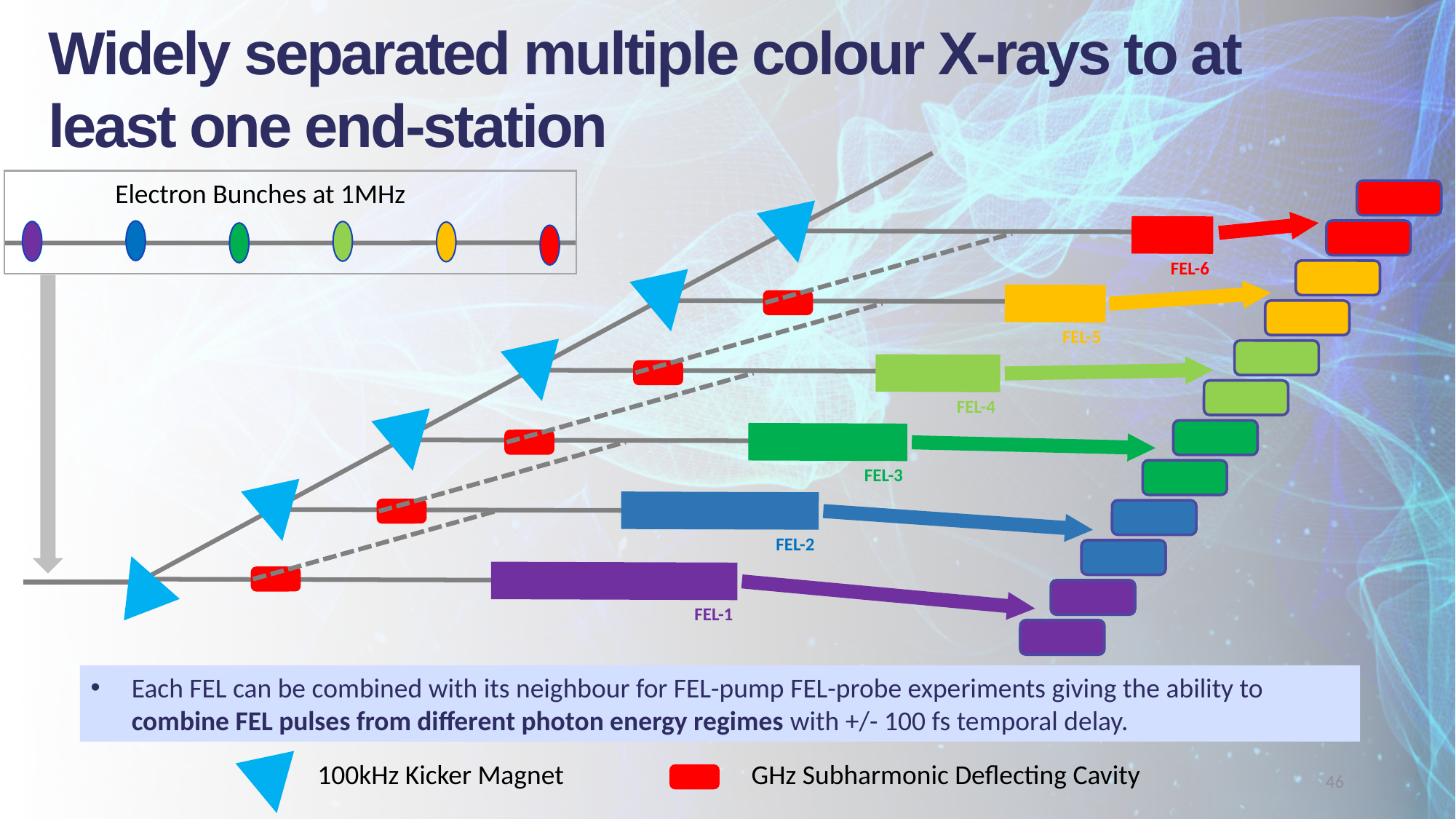

Widely separated multiple colour X-rays to at least one end-station

Electron Bunches at 1MHz

FEL-6

FEL-5

FEL-4

FEL-3

FEL-2

FEL-1

Each FEL can be combined with its neighbour for FEL-pump FEL-probe experiments giving the ability to combine FEL pulses from different photon energy regimes with +/- 100 fs temporal delay.
GHz Subharmonic Deflecting Cavity
100kHz Kicker Magnet

46